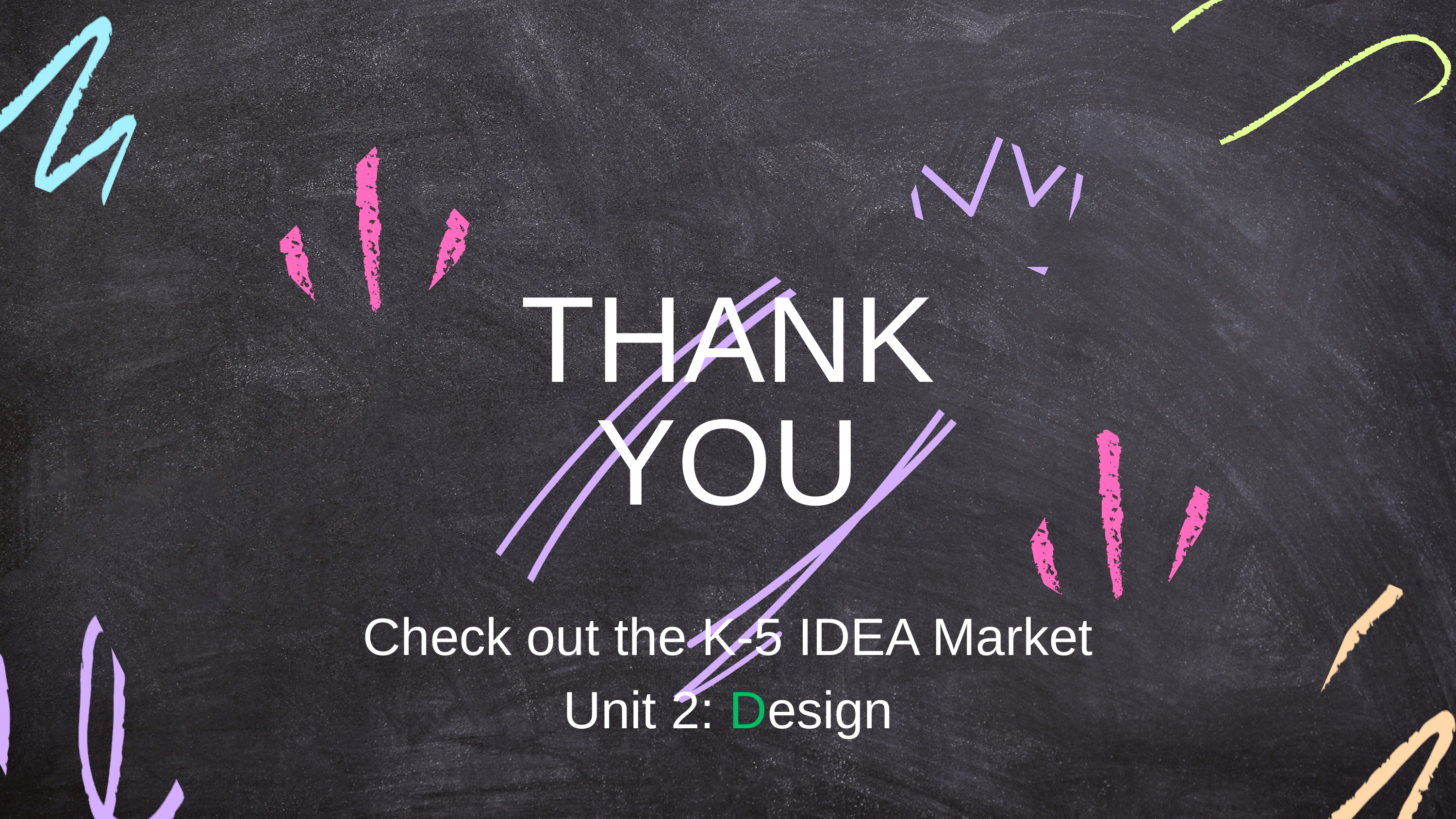

THANK YOU

Check out the K-5 IDEA Market
Unit 2: Design